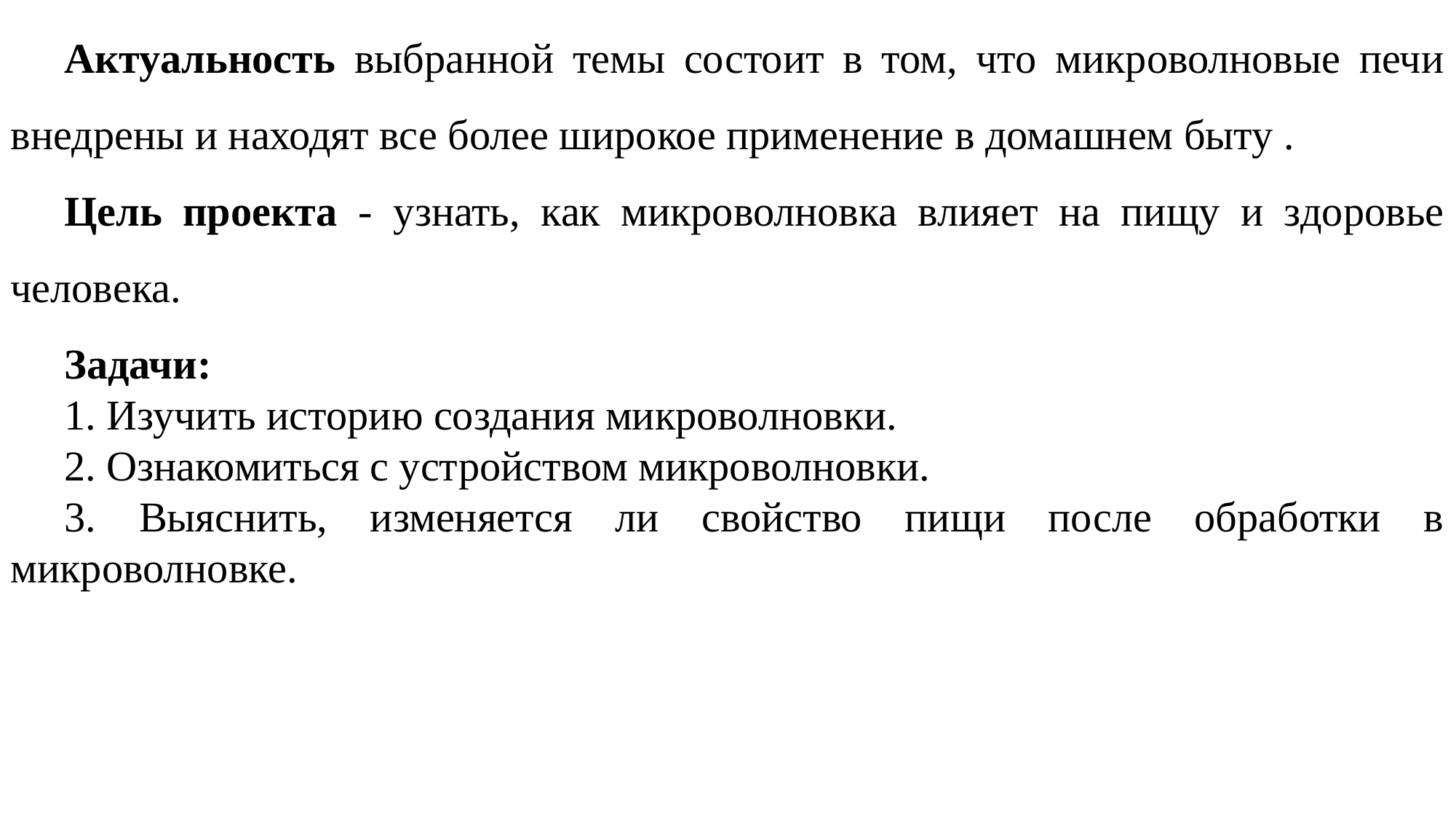

Актуальность выбранной темы состоит в том, что микроволновые печи внедрены и находят все более широкое применение в домашнем быту .
Цель проекта - узнать, как микроволновка влияет на пищу и здоровье человека.
Задачи:
1. Изучить историю создания микроволновки.
2. Ознакомиться с устройством микроволновки.
3. Выяснить, изменяется ли свойство пищи после обработки в микроволновке.